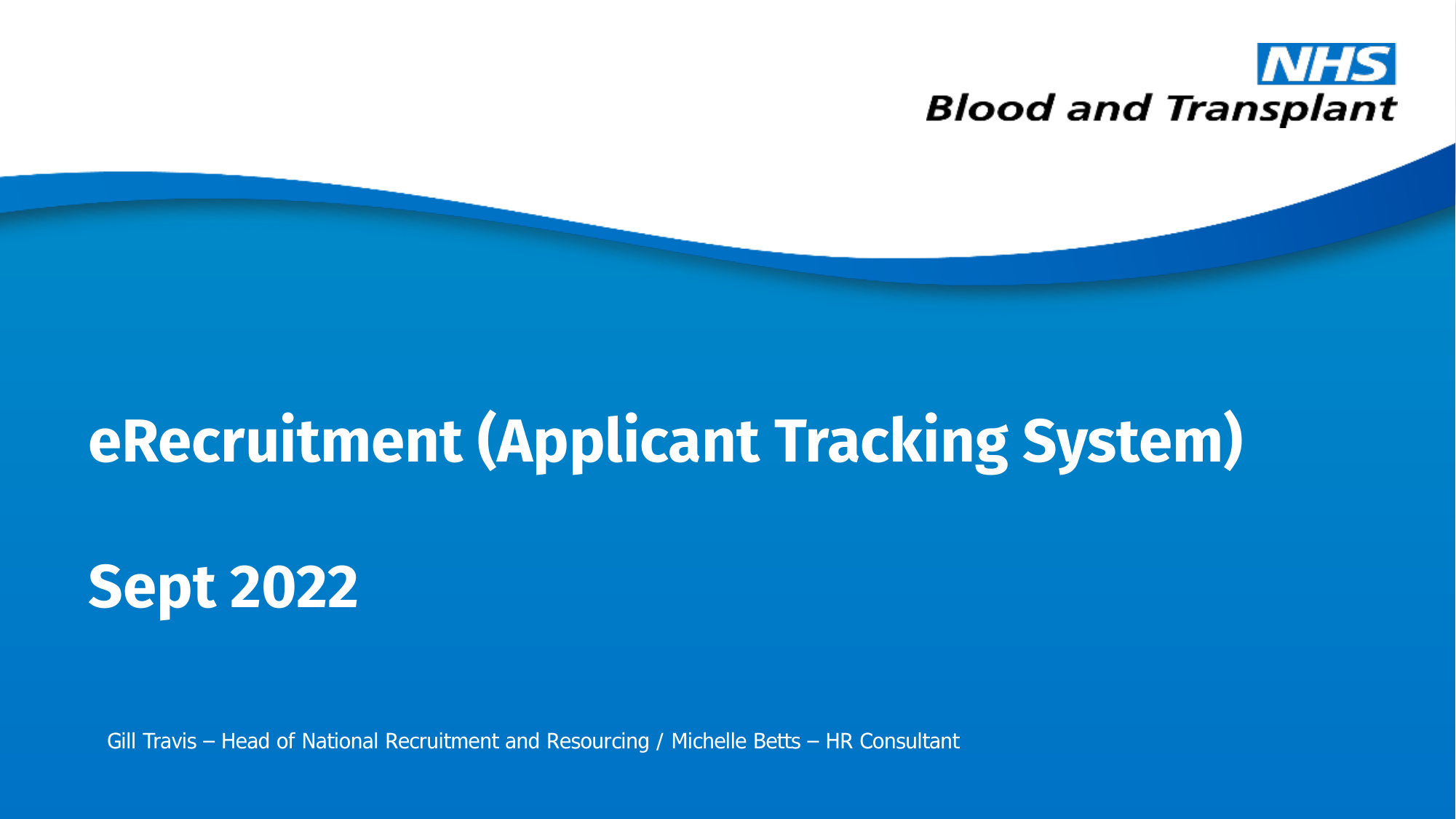

# eRecruitment (Applicant Tracking System) Sept 2022
Gill Travis – Head of National Recruitment and Resourcing / Michelle Betts – HR Consultant